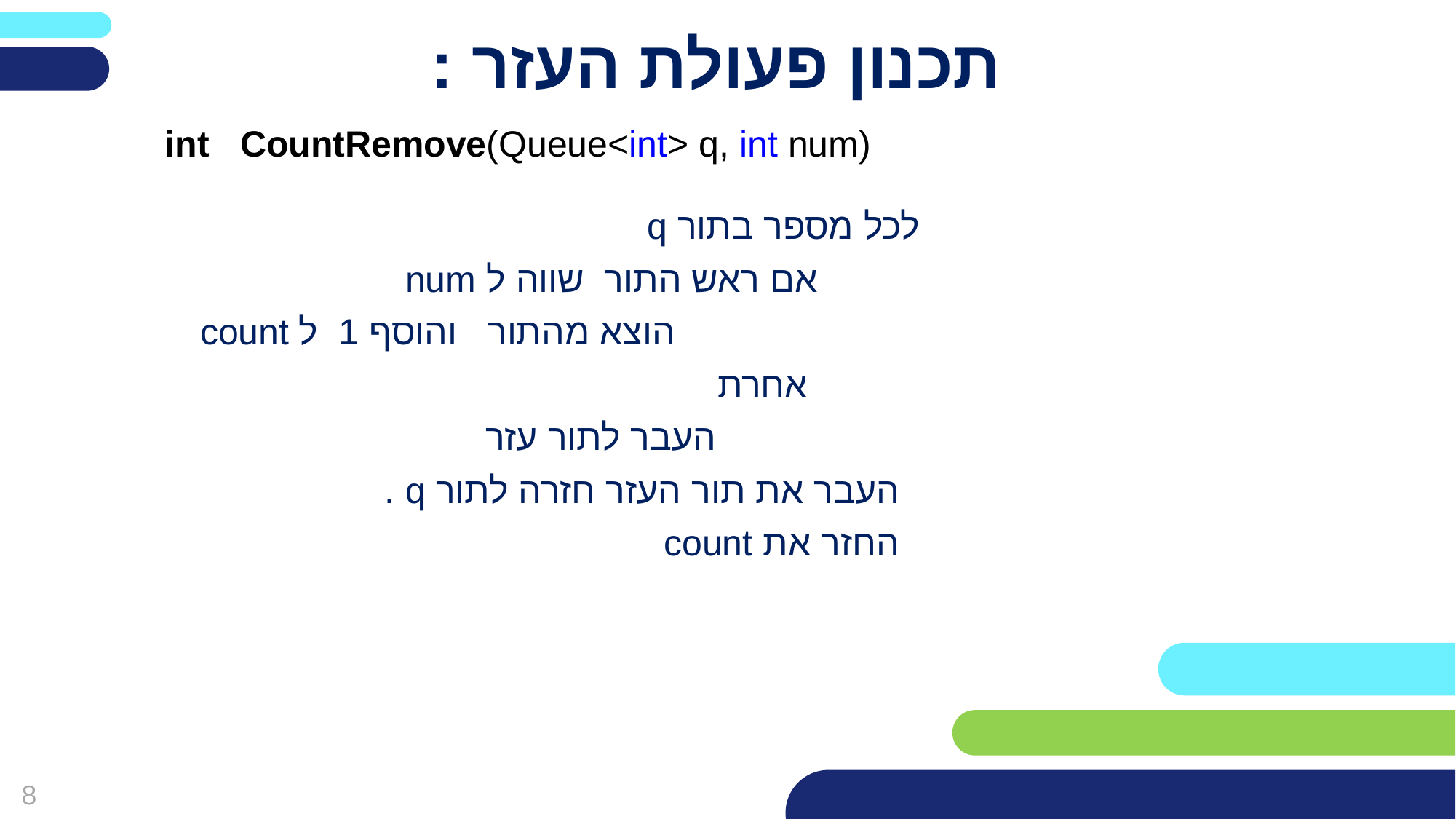

# תכנון פעולת העזר :
  int   CountRemove(Queue<int> q, int num)
   לכל מספר בתור q
             אם ראש התור  שווה ל num
                           הוצא מהתור   והוסף 1  ל count
              אחרת
                       העבר לתור עזר
     העבר את תור העזר חזרה לתור q .
     החזר את count